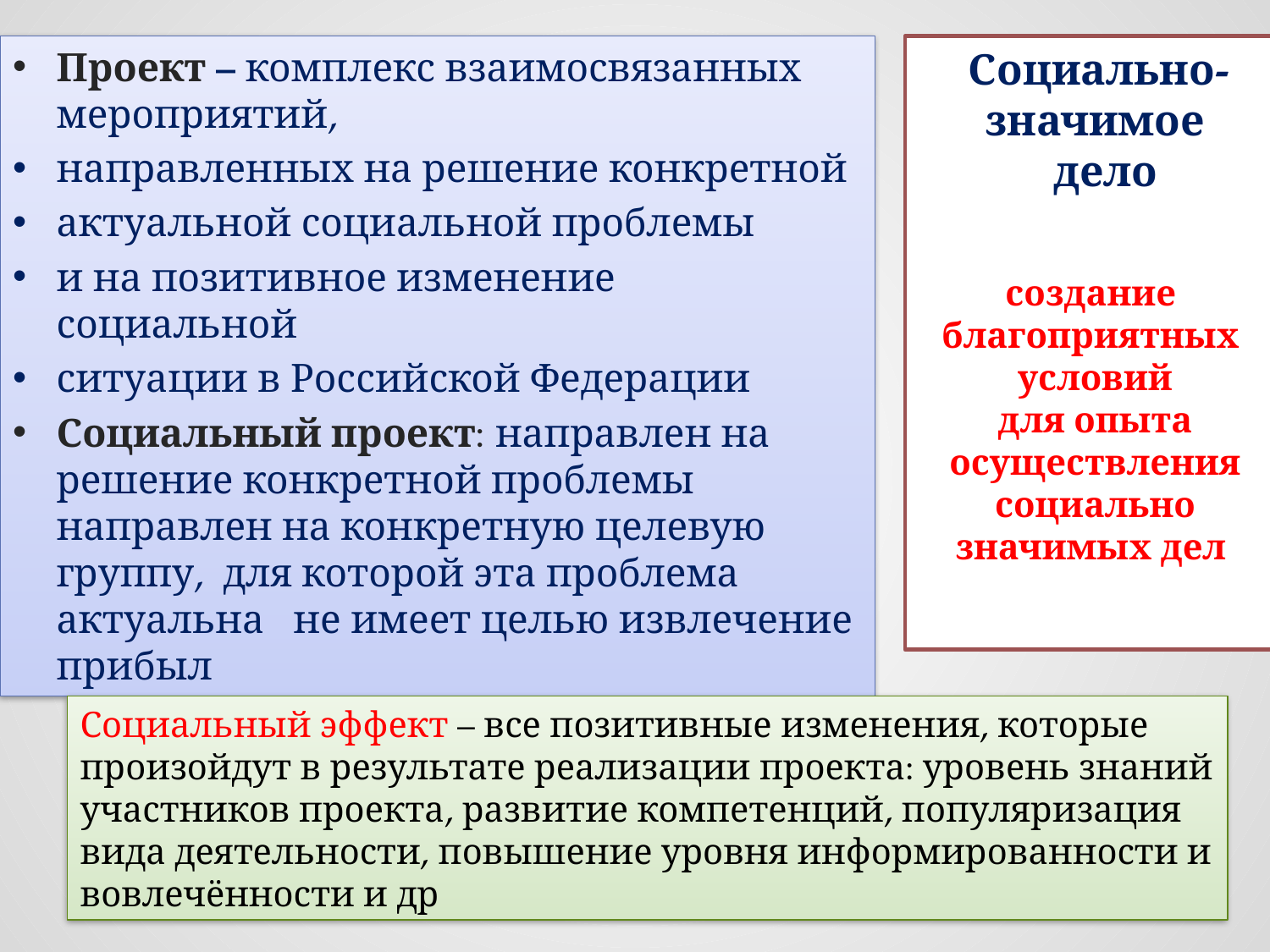

Проект – комплекс взаимосвязанных мероприятий,
направленных на решение конкретной
актуальной социальной проблемы
и на позитивное изменение социальной
ситуации в Российской Федерации
Социальный проект: направлен на решение конкретной проблемы  направлен на конкретную целевую группу,  для которой эта проблема актуальна   не имеет целью извлечение прибыл
 Социально-значимое
  дело

создание
благоприятных
условий
 для опыта
осуществления
 социально
значимых дел

Социальный эффект – все позитивные изменения, которые произойдут в результате реализации проекта: уровень знаний
участников проекта, развитие компетенций, популяризация вида деятельности, повышение уровня информированности и вовлечённости и др